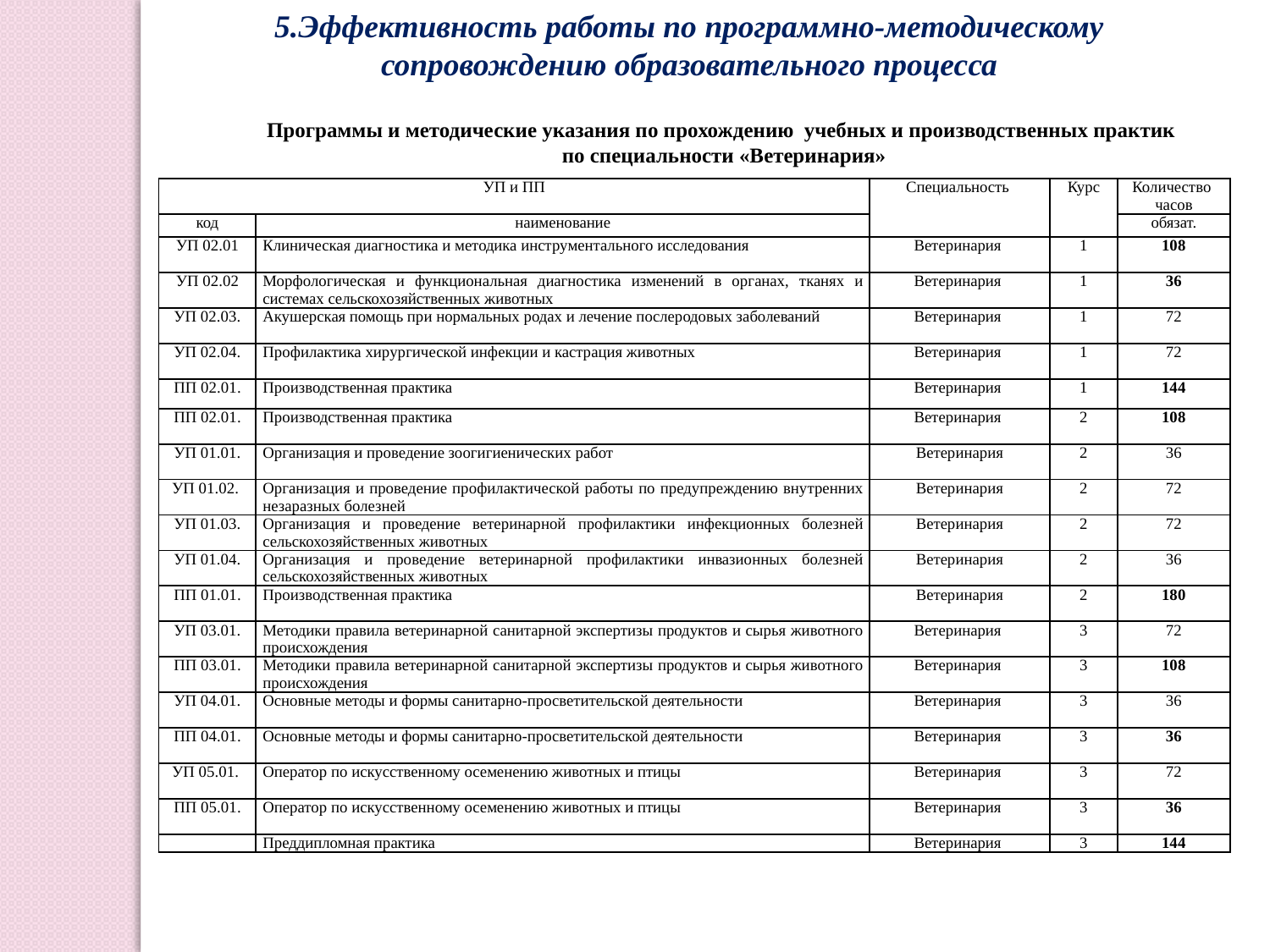

5.Эффективность работы по программно-методическому сопровождению образовательного процесса
Программы и методические указания по прохождению  учебных и производственных практик
по специальности «Ветеринария»

| УП и ПП |  | Специальность | Курс | Количество часов |
| --- | --- | --- | --- | --- |
| код | наименование |  |  | обязат. |
| УП 02.01 | Клиническая диагностика и методика инструментального исследования | Ветеринария | 1 | 108 |
| УП 02.02 | Морфологическая и функциональная диагностика изменений в органах, тканях и системах сельскохозяйственных животных | Ветеринария | 1 | 36 |
| УП 02.03. | Акушерская помощь при нормальных родах и лечение послеродовых заболеваний | Ветеринария | 1 | 72 |
| УП 02.04. | Профилактика хирургической инфекции и кастрация животных | Ветеринария | 1 | 72 |
| ПП 02.01. | Производственная практика | Ветеринария | 1 | 144 |
| ПП 02.01. | Производственная практика | Ветеринария | 2 | 108 |
| УП 01.01. | Организация и проведение зоогигиенических работ | Ветеринария | 2 | 36 |
| УП 01.02. | Организация и проведение профилактической работы по предупреждению внутренних незаразных болезней | Ветеринария | 2 | 72 |
| УП 01.03. | Организация и проведение ветеринарной профилактики инфекционных болезней сельскохозяйственных животных | Ветеринария | 2 | 72 |
| УП 01.04. | Организация и проведение ветеринарной профилактики инвазионных болезней сельскохозяйственных животных | Ветеринария | 2 | 36 |
| ПП 01.01. | Производственная практика | Ветеринария | 2 | 180 |
| УП 03.01. | Методики правила ветеринарной санитарной экспертизы продуктов и сырья животного происхождения | Ветеринария | 3 | 72 |
| ПП 03.01. | Методики правила ветеринарной санитарной экспертизы продуктов и сырья животного происхождения | Ветеринария | 3 | 108 |
| УП 04.01. | Основные методы и формы санитарно-просветительской деятельности | Ветеринария | 3 | 36 |
| ПП 04.01. | Основные методы и формы санитарно-просветительской деятельности | Ветеринария | 3 | 36 |
| УП 05.01. | Оператор по искусственному осеменению животных и птицы | Ветеринария | 3 | 72 |
| ПП 05.01. | Оператор по искусственному осеменению животных и птицы | Ветеринария | 3 | 36 |
|  | Преддипломная практика | Ветеринария | 3 | 144 |